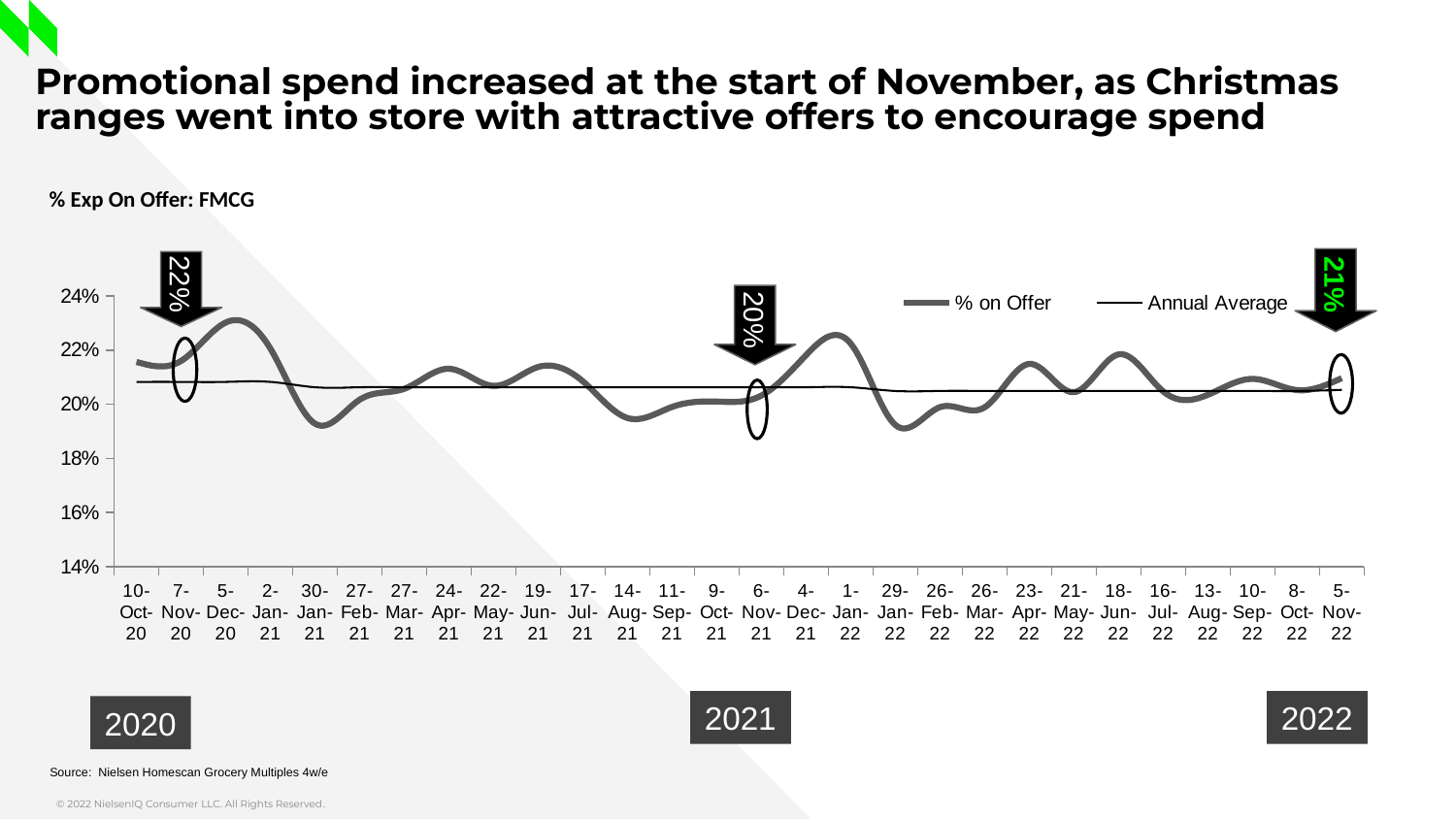

Promotional spend increased at the start of November, as Christmas ranges went into store with attractive offers to encourage spend
% Exp On Offer: FMCG
21%
22%

### Chart

| Category | % on Offer | Annual Average |
|---|---|---|
| 44114 | 0.21561998282273565 | 0.20825243545141056 |
| 44142 | 0.21600022011719194 | 0.20825243545141056 |
| 44170 | 0.23019641124563575 | 0.20825243545141056 |
| 44198 | 0.2205709434935656 | 0.20825243545141056 |
| 44226 | 0.1928176196722394 | 0.2062771771031207 |
| 44254 | 0.20168651991255868 | 0.2062771771031207 |
| 44282 | 0.20571746287933335 | 0.2062771771031207 |
| 44310 | 0.21309876720291776 | 0.2062771771031207 |
| 44338 | 0.20679934218718915 | 0.2062771771031207 |
| 44366 | 0.21376787486096194 | 0.2062771771031207 |
| 44394 | 0.2084538174468288 | 0.2062771771031207 |
| 44422 | 0.19490020531987645 | 0.2062771771031207 |
| 44450 | 0.19901723378952377 | 0.2062771771031207 |
| 44478 | 0.2009875790597594 | 0.2062771771031207 |
| 44506 | 0.20320677828231123 | 0.2062771771031207 |
| 44534 | 0.2181442777533364 | 0.2062771771031207 |
| 44562 | 0.22243989822863128 | 0.2062771771031207 |
| 44590 | 0.19235215397178734 | 0.20489658161903787 |
| 44618 | 0.19892947945052344 | 0.20491474114720293 |
| 44646 | 0.19885533432617003 | 0.20491474114720293 |
| 44674 | 0.21490563257245207 | 0.20491474114720293 |
| 44702 | 0.20446154321891047 | 0.20491474114720293 |
| 44730 | 0.21841374610338155 | 0.20491474114720293 |
| 44758 | 0.20473805747398663 | 0.20491474114720293 |
| 44786 | 0.20348922320610346 | 0.20491474114720293 |
| 44814 | 0.20936470076531183 | 0.20491474114720293 |
| 44842 | 0.20522624858018554 | 0.20489658161903787 |
| 44870 | 0.20963250329039435 | 0.20531265051098505 |
20%

2021
2022
2020
Source:  Nielsen Homescan Grocery Multiples 4w/e